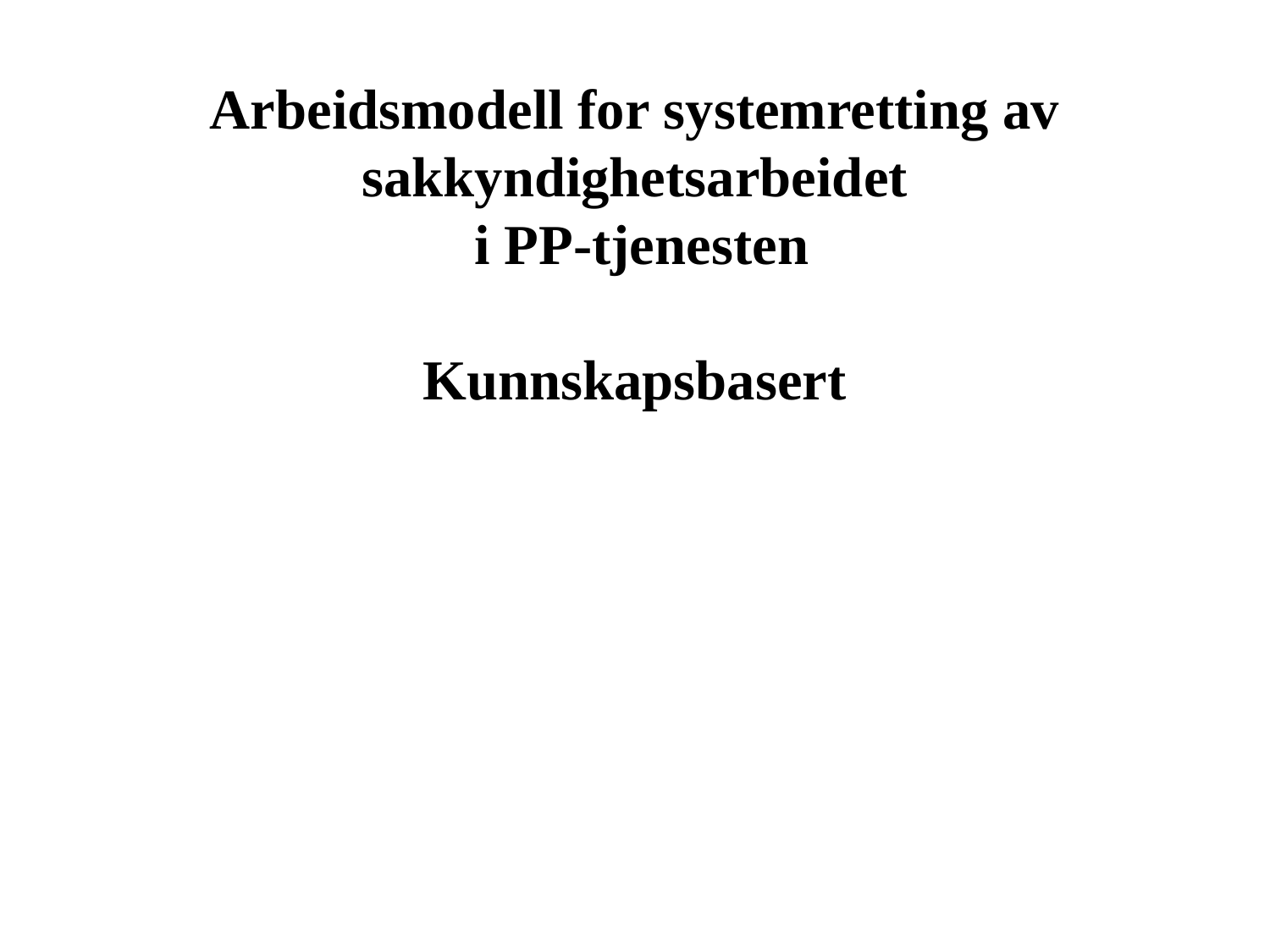

Arbeidsmodell for systemretting av sakkyndighetsarbeidet
 i PP-tjenesten

Kunnskapsbasert